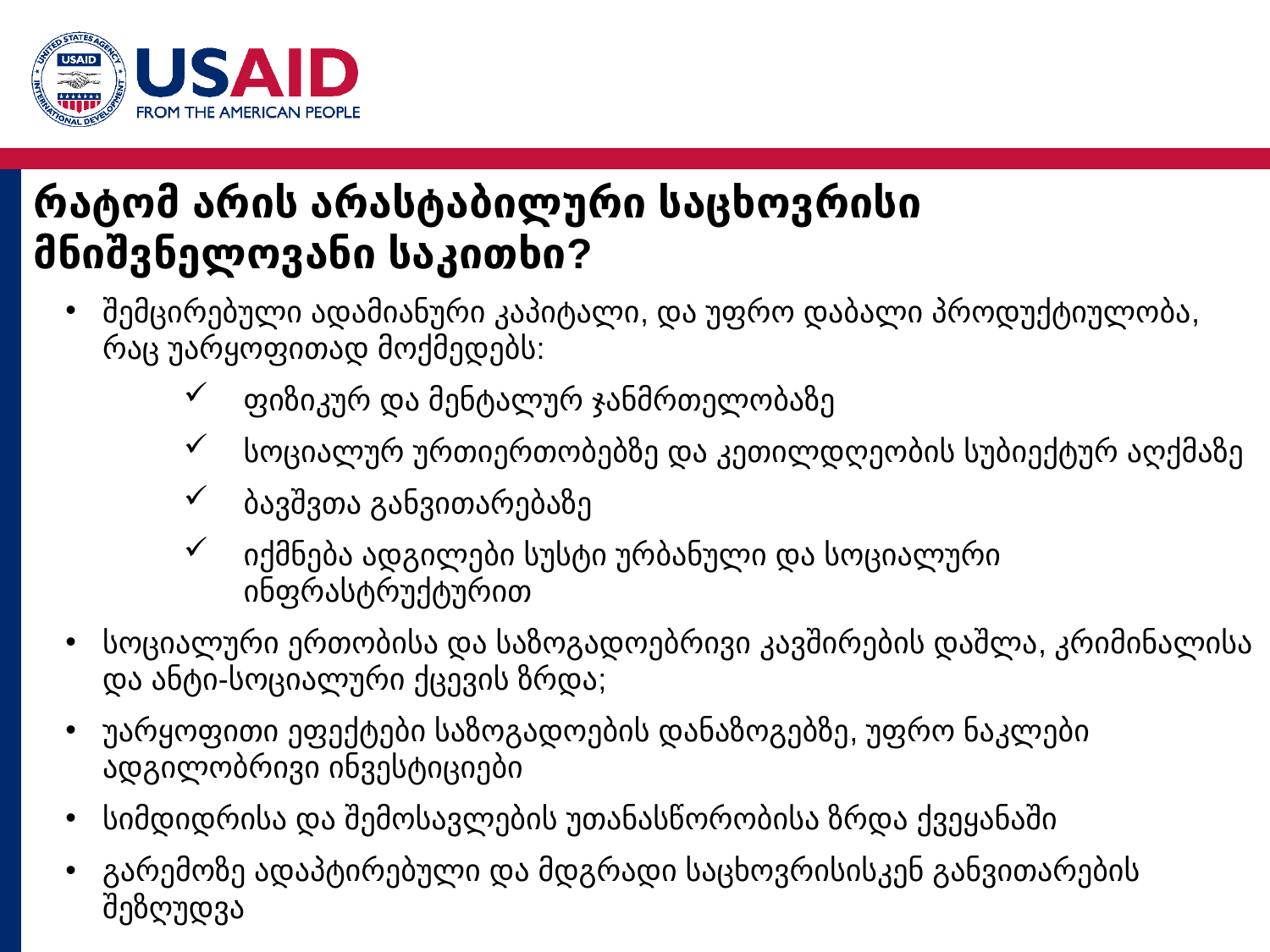

# რატომ არის არასტაბილური საცხოვრისი მნიშვნელოვანი საკითხი?
შემცირებული ადამიანური კაპიტალი, და უფრო დაბალი პროდუქტიულობა, რაც უარყოფითად მოქმედებს:
ფიზიკურ და მენტალურ ჯანმრთელობაზე
სოციალურ ურთიერთობებზე და კეთილდღეობის სუბიექტურ აღქმაზე
ბავშვთა განვითარებაზე
იქმნება ადგილები სუსტი ურბანული და სოციალური ინფრასტრუქტურით
სოციალური ერთობისა და საზოგადოებრივი კავშირების დაშლა, კრიმინალისა და ანტი-სოციალური ქცევის ზრდა;
უარყოფითი ეფექტები საზოგადოების დანაზოგებზე, უფრო ნაკლები ადგილობრივი ინვესტიციები
სიმდიდრისა და შემოსავლების უთანასწორობისა ზრდა ქვეყანაში
გარემოზე ადაპტირებული და მდგრადი საცხოვრისისკენ განვითარების შეზღუდვა